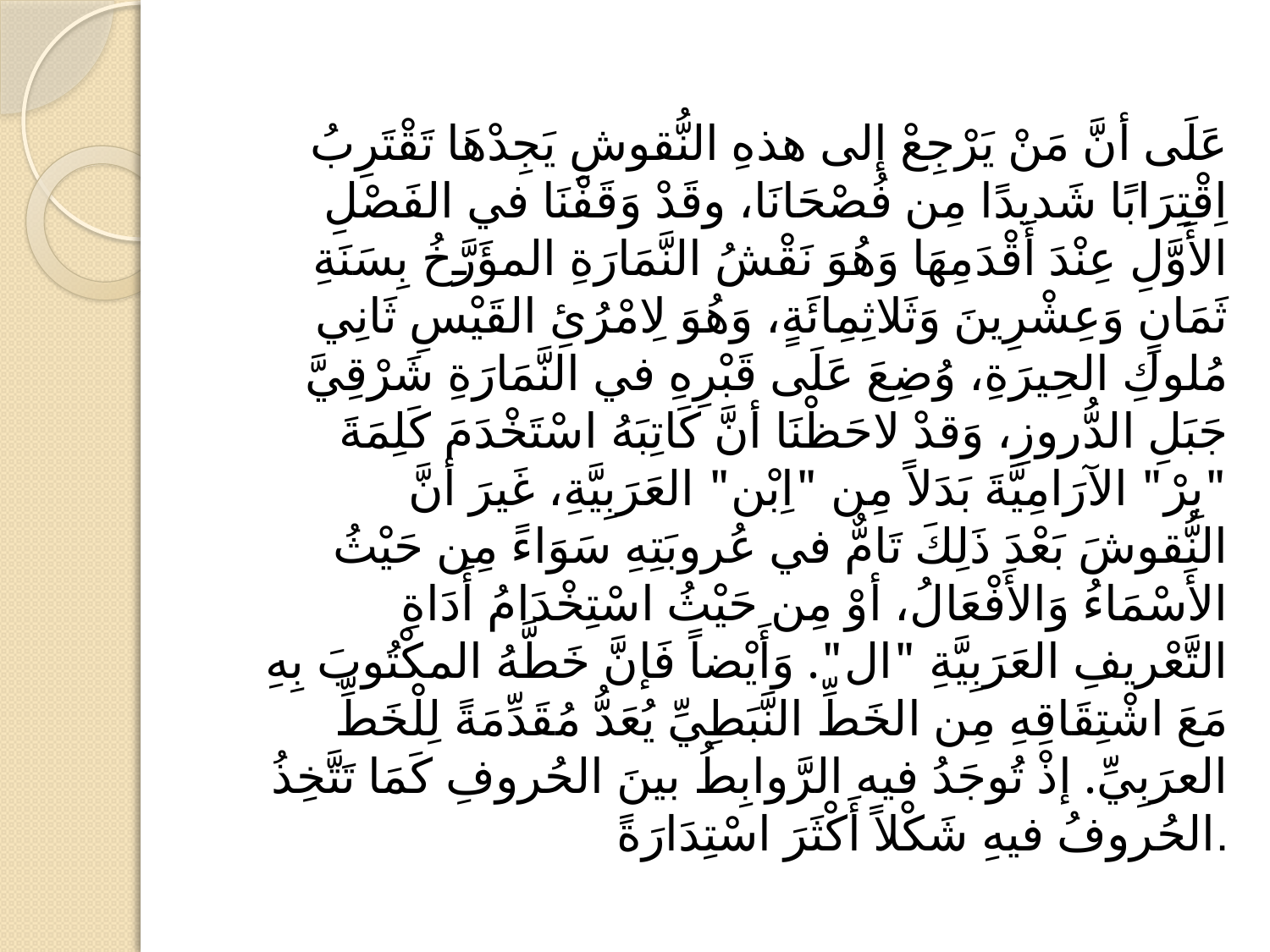

#
عَلَى أنَّ مَنْ يَرْجِعْ إلى هذهِ النُّقوشِ يَجِدْهَا تَقْتَرِبُ اِقْتِرَابًا شَديدًا مِن فُصْحَانَا، وقَدْ وَقَفْنَا في الفَصْلِ الأَوَّلِ عِنْدَ أَقْدَمِهَا وَهُوَ نَقْشُ النَّمَارَةِ المؤَرَّخُ بِسَنَةِ ثَمَانٍ وَعِشْرِينَ وَثَلاثِمِائَةٍ، وَهُوَ لِامْرُئِ القَيْسِ ثَانِي مُلوكِ الحِيرَةِ، وُضِعَ عَلَى قَبْرِهِ في النَّمَارَةِ شَرْقِيَّ جَبَلِ الدُّروزِ، وَقدْ لاحَظْنَا أنَّ كَاتِبَهُ اسْتَخْدَمَ كَلِمَةَ "بِرْ" الآرَامِيَّةَ بَدَلاً مِن "اِبْن" العَرَبِيَّةِ، غَيرَ أنَّ النُّقوشَ بَعْدَ ذَلِكَ تَامٌّ في عُروبَتِهِ سَوَاءً مِن حَيْثُ الأَسْمَاءُ وَالأَفْعَالُ، أوْ مِن حَيْثُ اسْتِخْدَامُ أَدَاةِ التَّعْريفِ العَرَبِيَّةِ "ال". وَأَيْضاً فَإنَّ خَطَّهُ المكْتُوبَ بِهِ مَعَ اشْتِقَاقِهِ مِن الخَطِّ النَّبَطِيِّ يُعَدُّ مُقَدِّمَةً لِلْخَطِّ العرَبِيِّ. إذْ تُوجَدُ فيه الرَّوابِطُ بينَ الحُروفِ كَمَا تَتَّخِذُ الحُروفُ فيهِ شَكْلاً أَكْثَرَ اسْتِدَارَةً.